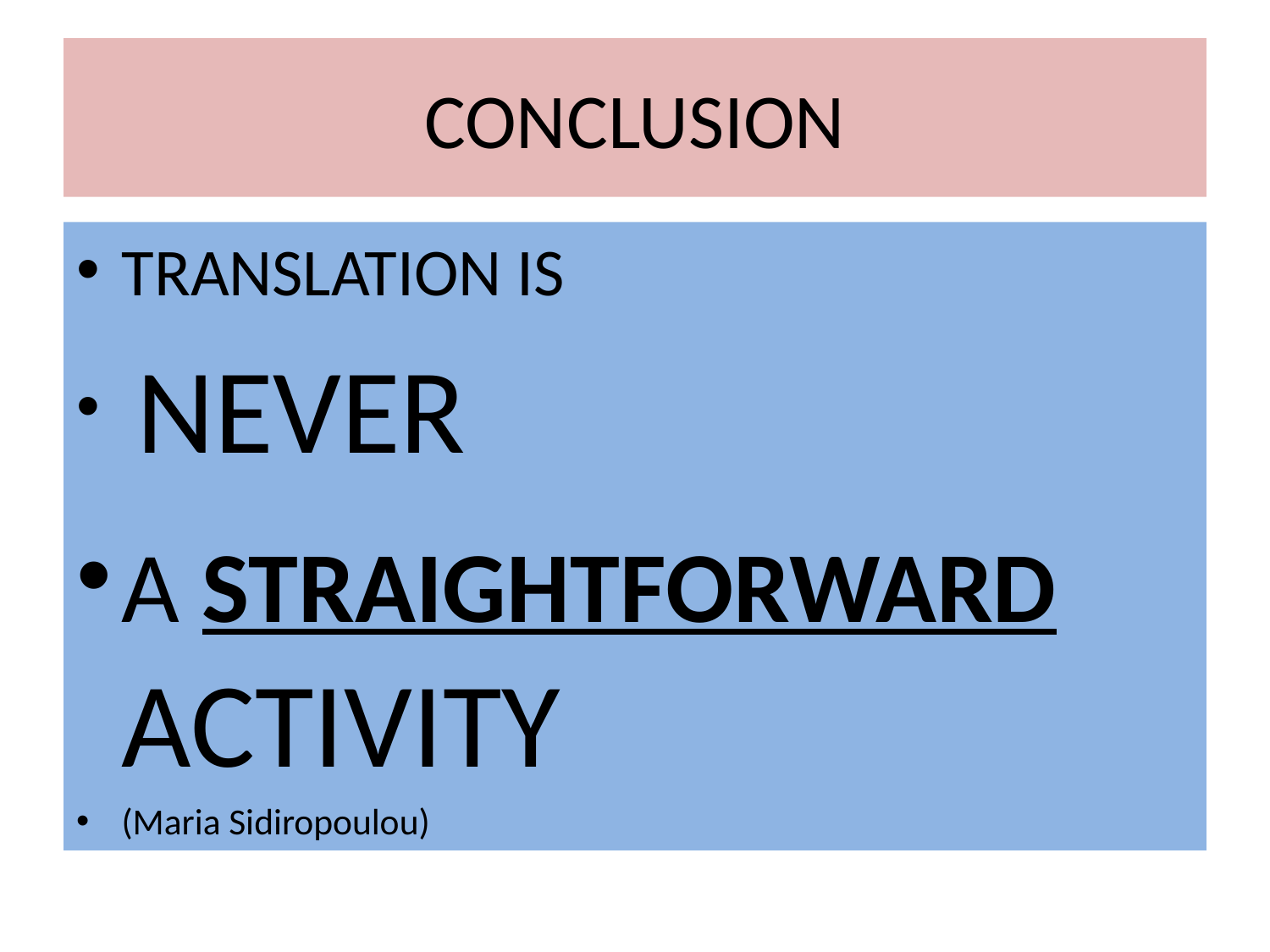

# CONCLUSION
TRANSLATION IS
 NEVER
A STRAIGHTFORWARD ACTIVITY
(Maria Sidiropoulou)